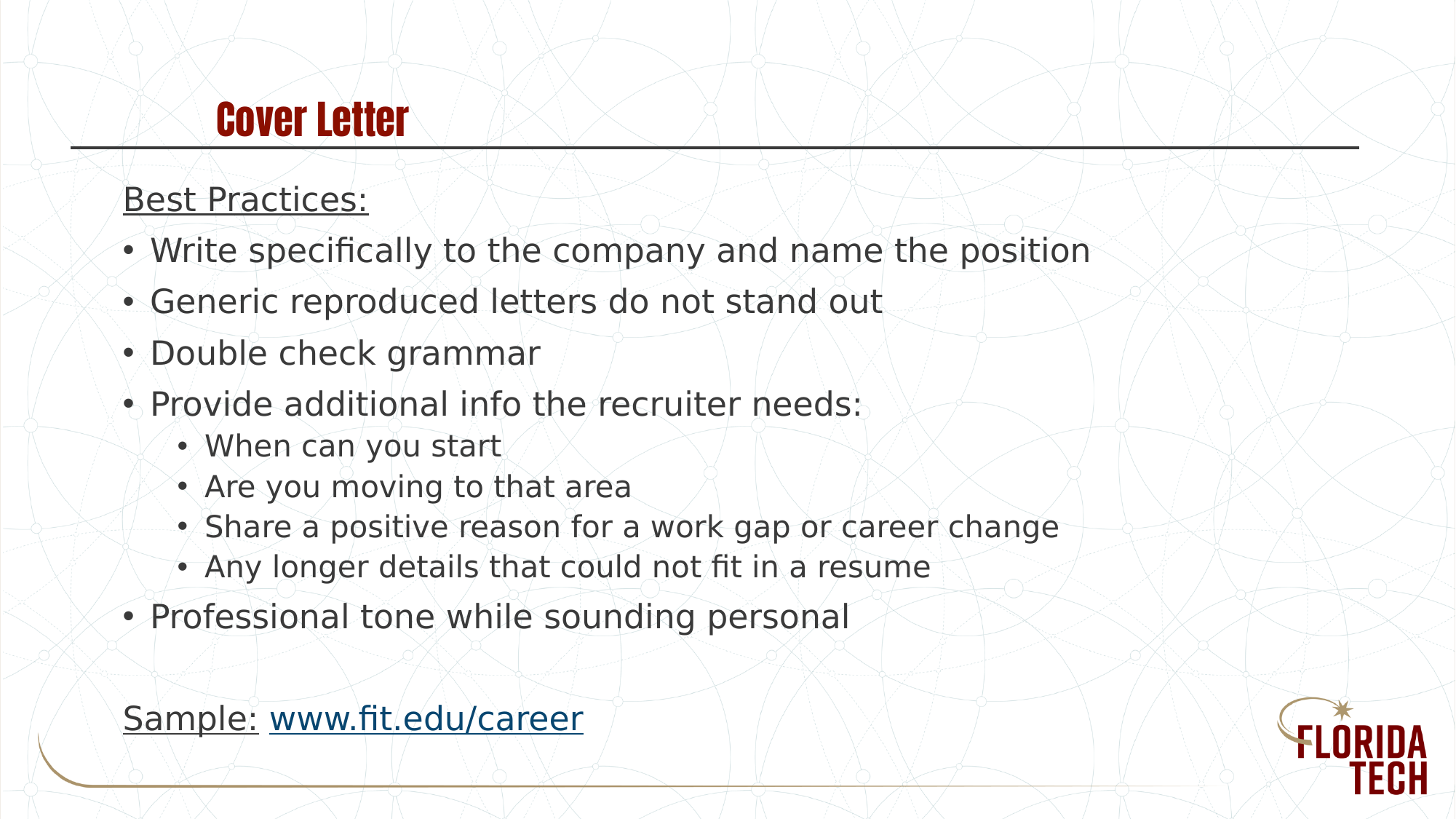

# Cover Letter
Best Practices:
Write specifically to the company and name the position
Generic reproduced letters do not stand out
Double check grammar
Provide additional info the recruiter needs:
When can you start
Are you moving to that area
Share a positive reason for a work gap or career change
Any longer details that could not fit in a resume
Professional tone while sounding personal

Sample: www.fit.edu/career